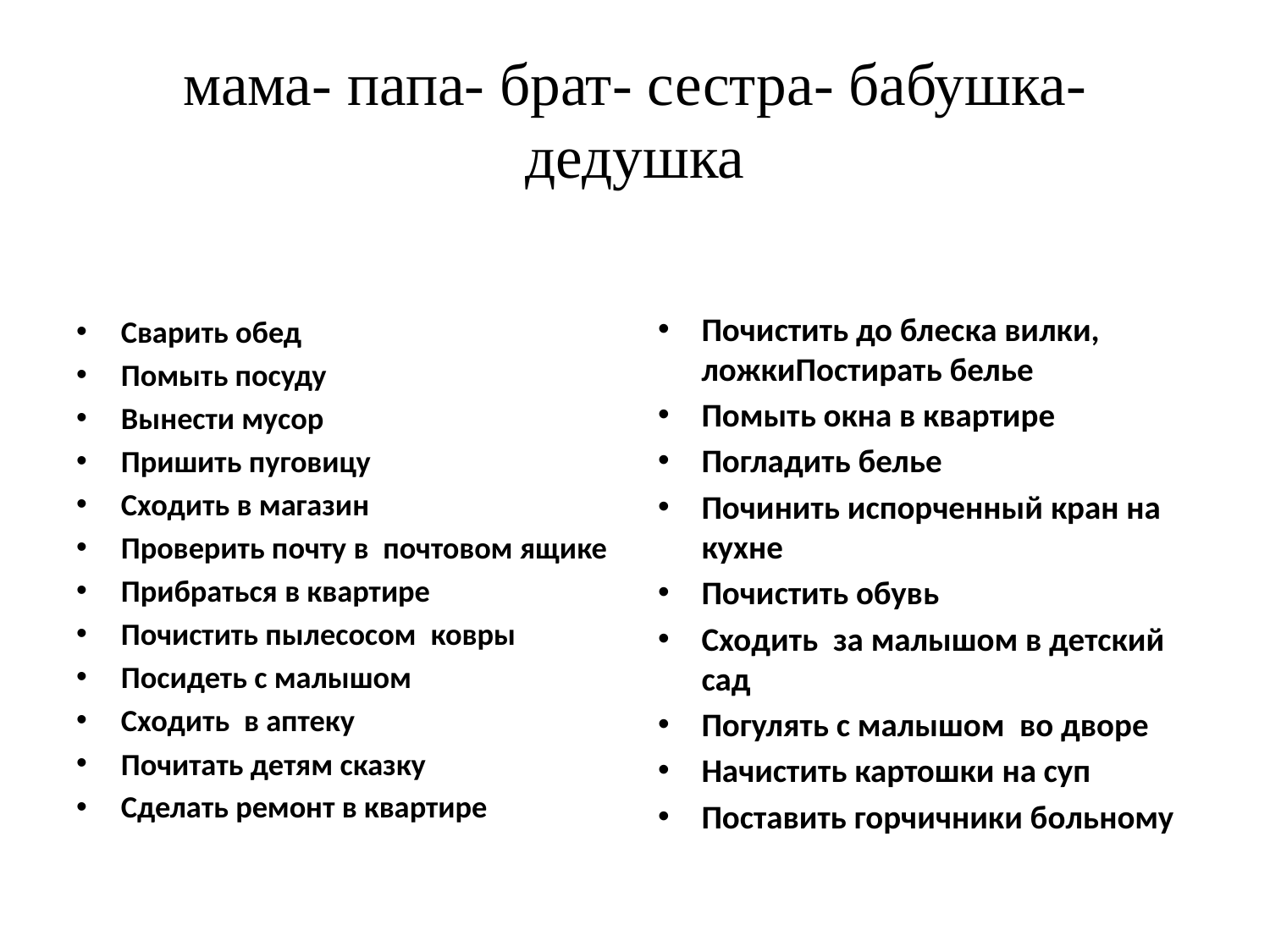

# мама- папа- брат- сестра- бабушка- дедушка
Почистить до блеска вилки, ложкиПостирать белье
Помыть окна в квартире
Погладить белье
Починить испорченный кран на кухне
Почистить обувь
Сходить  за малышом в детский сад
Погулять с малышом  во дворе
Начистить картошки на суп
Поставить горчичники больному

Сварить обед
Помыть посуду
Вынести мусор
Пришить пуговицу
Сходить в магазин
Проверить почту в  почтовом ящике
Прибраться в квартире
Почистить пылесосом  ковры
Посидеть с малышом
Сходить  в аптеку
Почитать детям сказку
Сделать ремонт в квартире